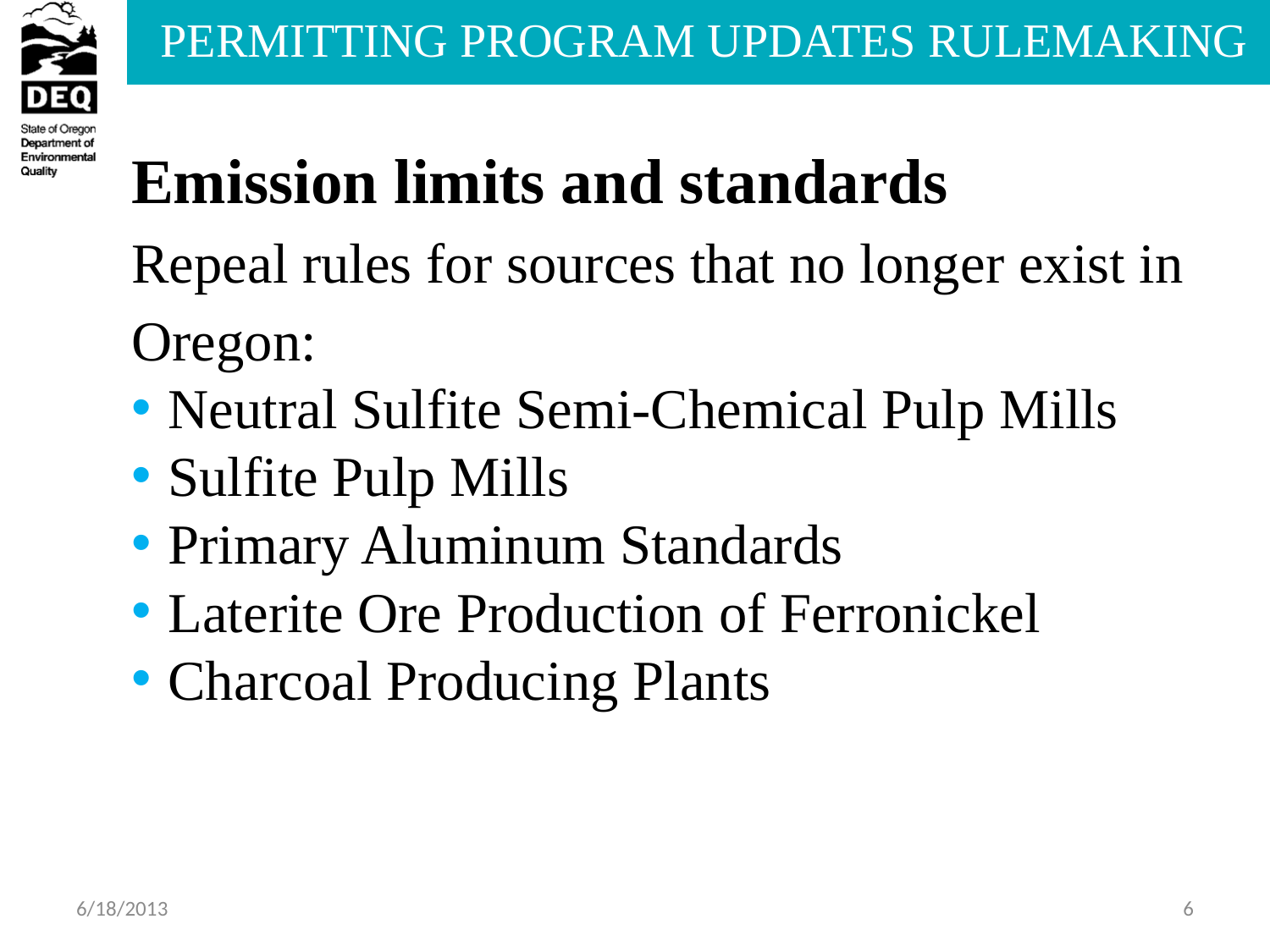

Emission limits and standards
Repeal rules for sources that no longer exist in Oregon:
Neutral Sulfite Semi-Chemical Pulp Mills
Sulfite Pulp Mills
Primary Aluminum Standards
Laterite Ore Production of Ferronickel
Charcoal Producing Plants
6/18/2013
6